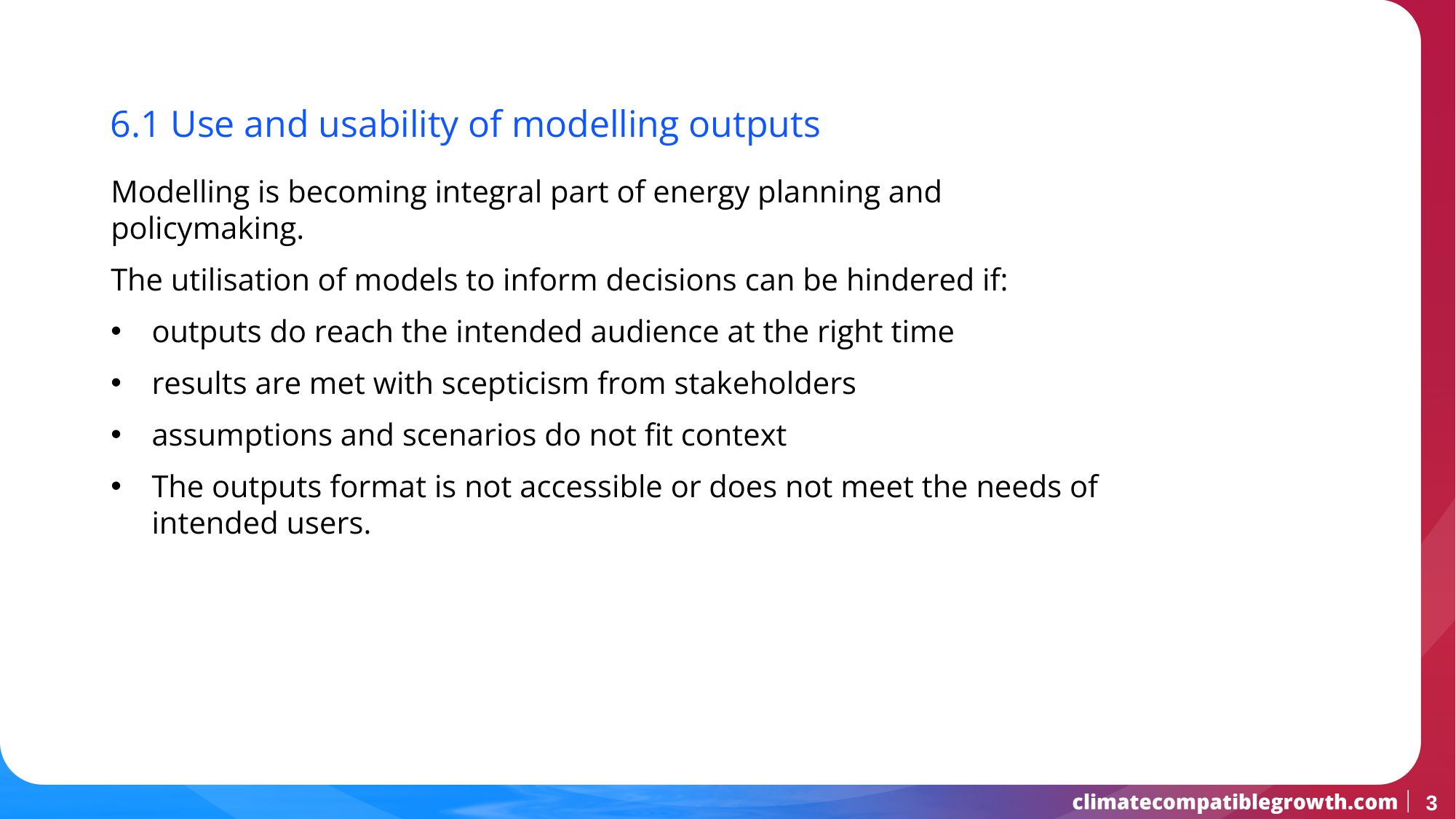

6.1 Use and usability of modelling outputs
Modelling is becoming integral part of energy planning and policymaking.
The utilisation of models to inform decisions can be hindered if:
outputs do reach the intended audience at the right time
results are met with scepticism from stakeholders
assumptions and scenarios do not fit context
The outputs format is not accessible or does not meet the needs of intended users.

3